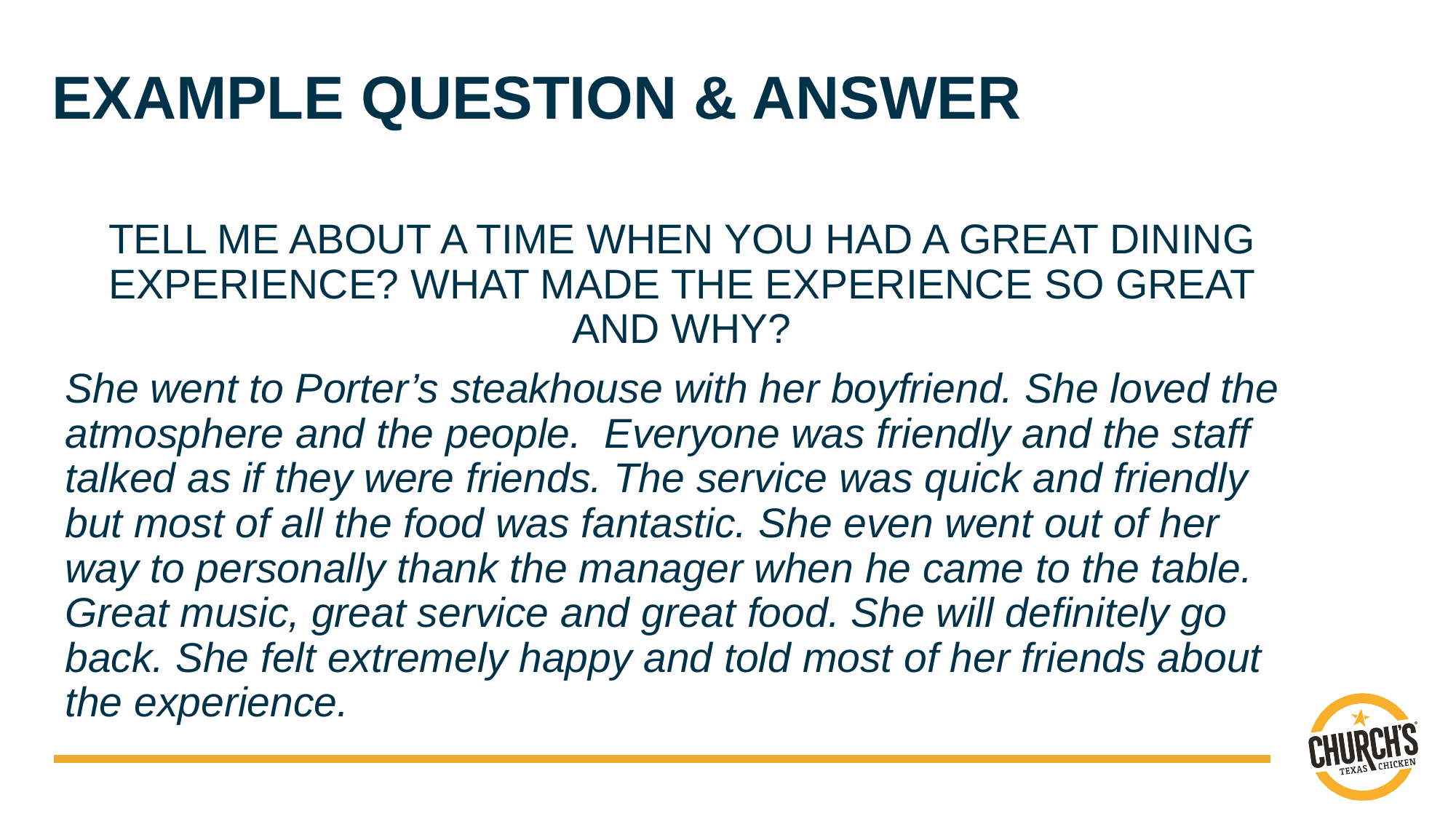

# EXAMPLE QUESTION & ANSWER
TELL ME ABOUT A TIME WHEN YOU HAD A GREAT DINING EXPERIENCE? WHAT MADE THE EXPERIENCE SO GREAT AND WHY?
She went to Porter’s steakhouse with her boyfriend. She loved the atmosphere and the people.  Everyone was friendly and the staff talked as if they were friends. The service was quick and friendly but most of all the food was fantastic. She even went out of her way to personally thank the manager when he came to the table. Great music, great service and great food. She will definitely go back. She felt extremely happy and told most of her friends about the experience.